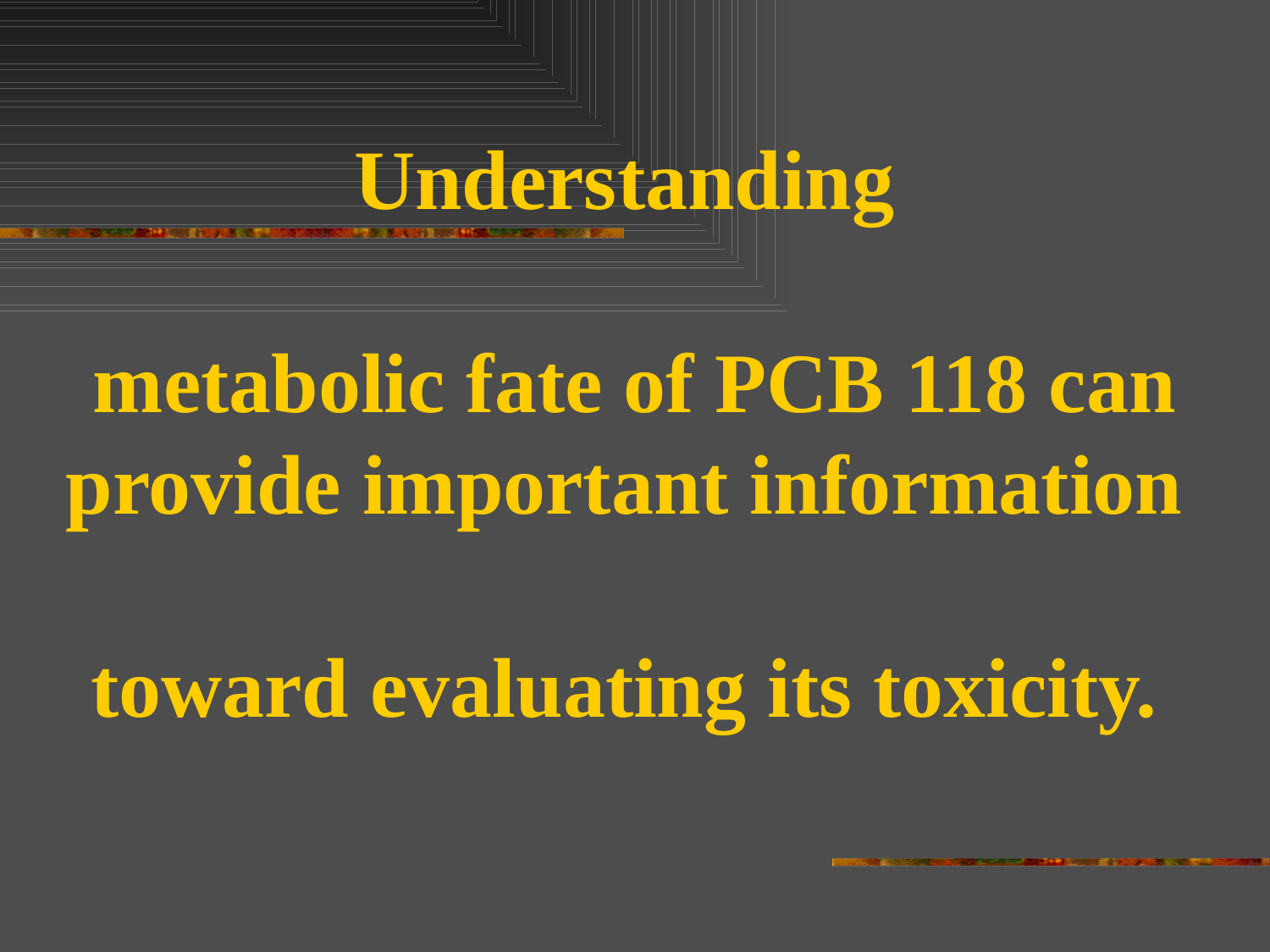

Understanding
metabolic fate of PCB 118 can provide important information
toward evaluating its toxicity.